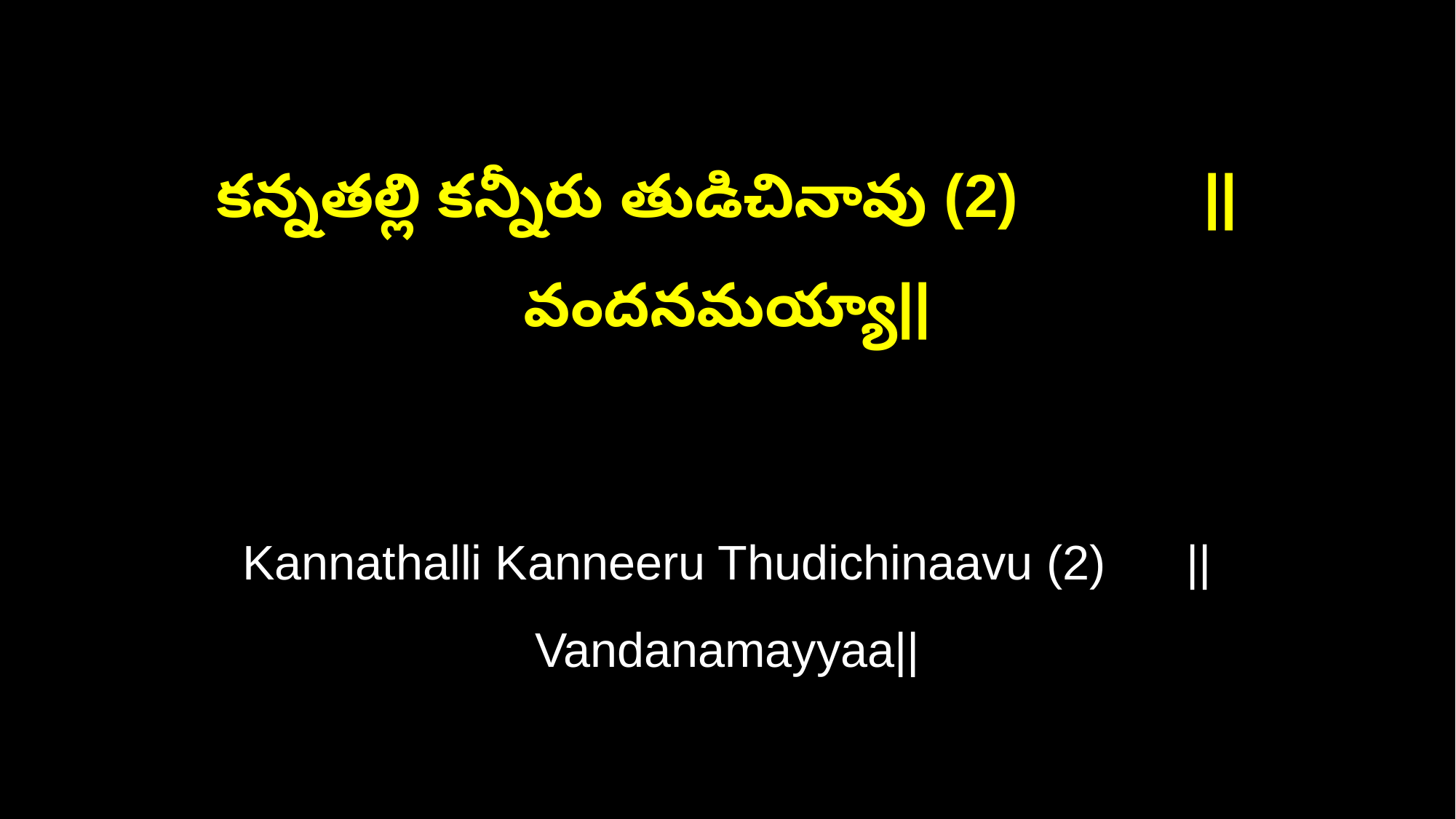

కన్నతల్లి కన్నీరు తుడిచినావు (2)           ||వందనమయ్యా||
Kannathalli Kanneeru Thudichinaavu (2)      ||Vandanamayyaa||